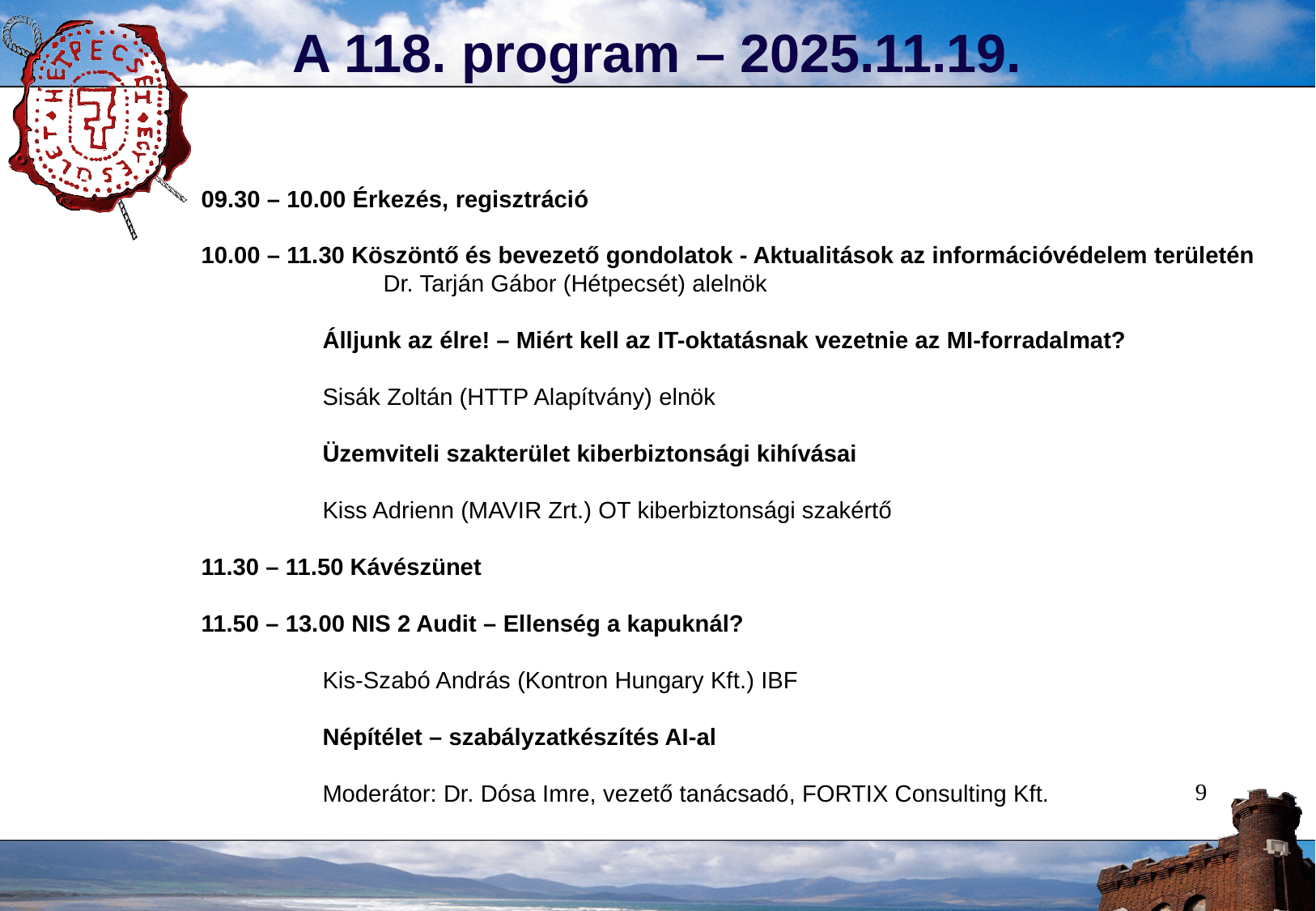

A 118. program – 2025.11.19.

09.30 – 10.00 Érkezés, regisztráció

10.00 – 11.30 Köszöntő és bevezető gondolatok - Aktualitások az információvédelem területén
Dr. Tarján Gábor (Hétpecsét) alelnök

	Álljunk az élre! – Miért kell az IT-oktatásnak vezetnie az MI-forradalmat?

	Sisák Zoltán (HTTP Alapítvány) elnök

	Üzemviteli szakterület kiberbiztonsági kihívásai

	Kiss Adrienn (MAVIR Zrt.) OT kiberbiztonsági szakértő

11.30 – 11.50 Kávészünet

11.50 – 13.00 NIS 2 Audit – Ellenség a kapuknál?

Kis-Szabó András (Kontron Hungary Kft.) IBF

Népítélet – szabályzatkészítés AI-al

	Moderátor: Dr. Dósa Imre, vezető tanácsadó, FORTIX Consulting Kft.

9